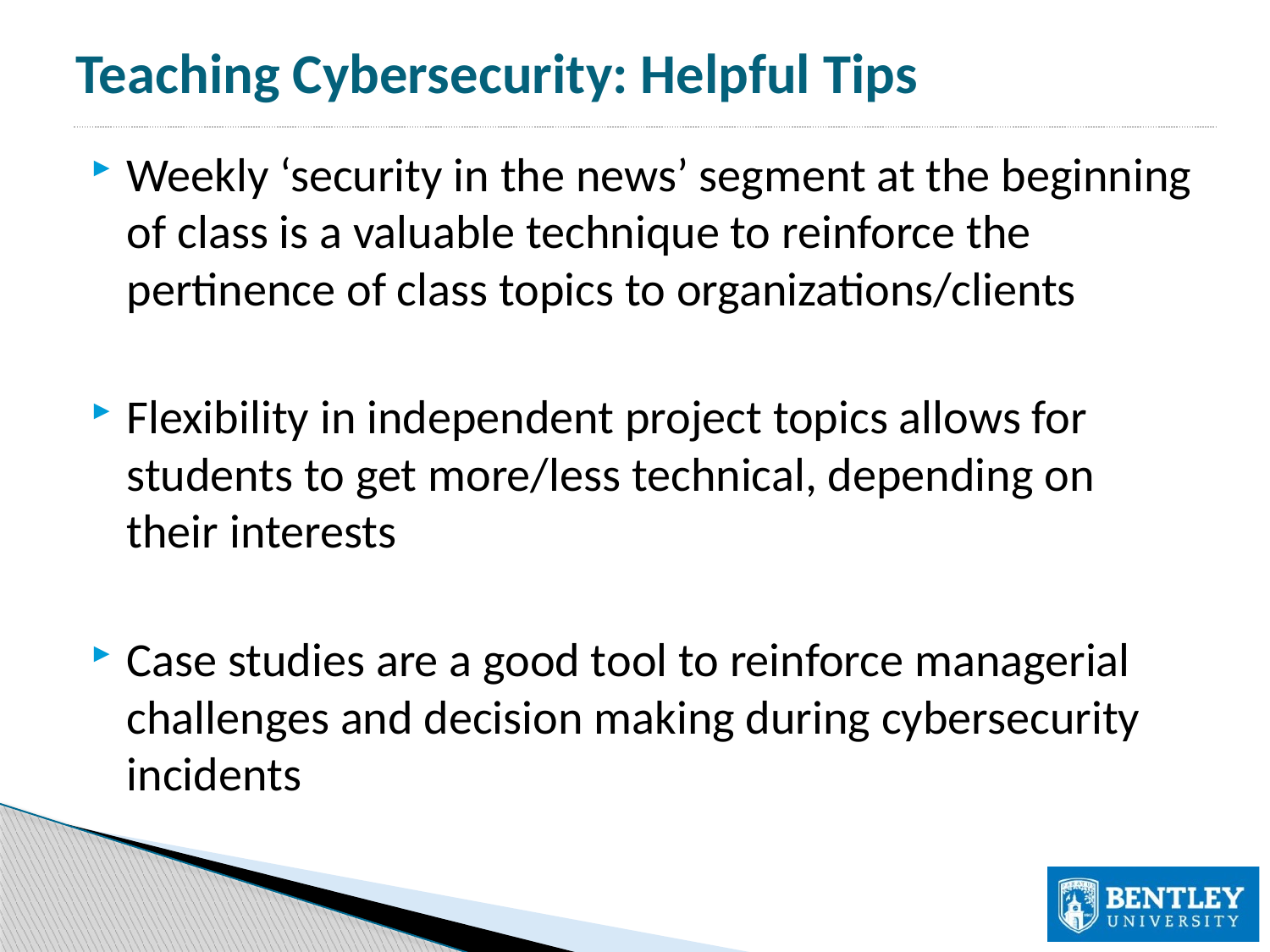

# Teaching Cybersecurity: Helpful Tips
Weekly ‘security in the news’ segment at the beginning of class is a valuable technique to reinforce the pertinence of class topics to organizations/clients

Flexibility in independent project topics allows for students to get more/less technical, depending on their interests

Case studies are a good tool to reinforce managerial challenges and decision making during cybersecurity incidents